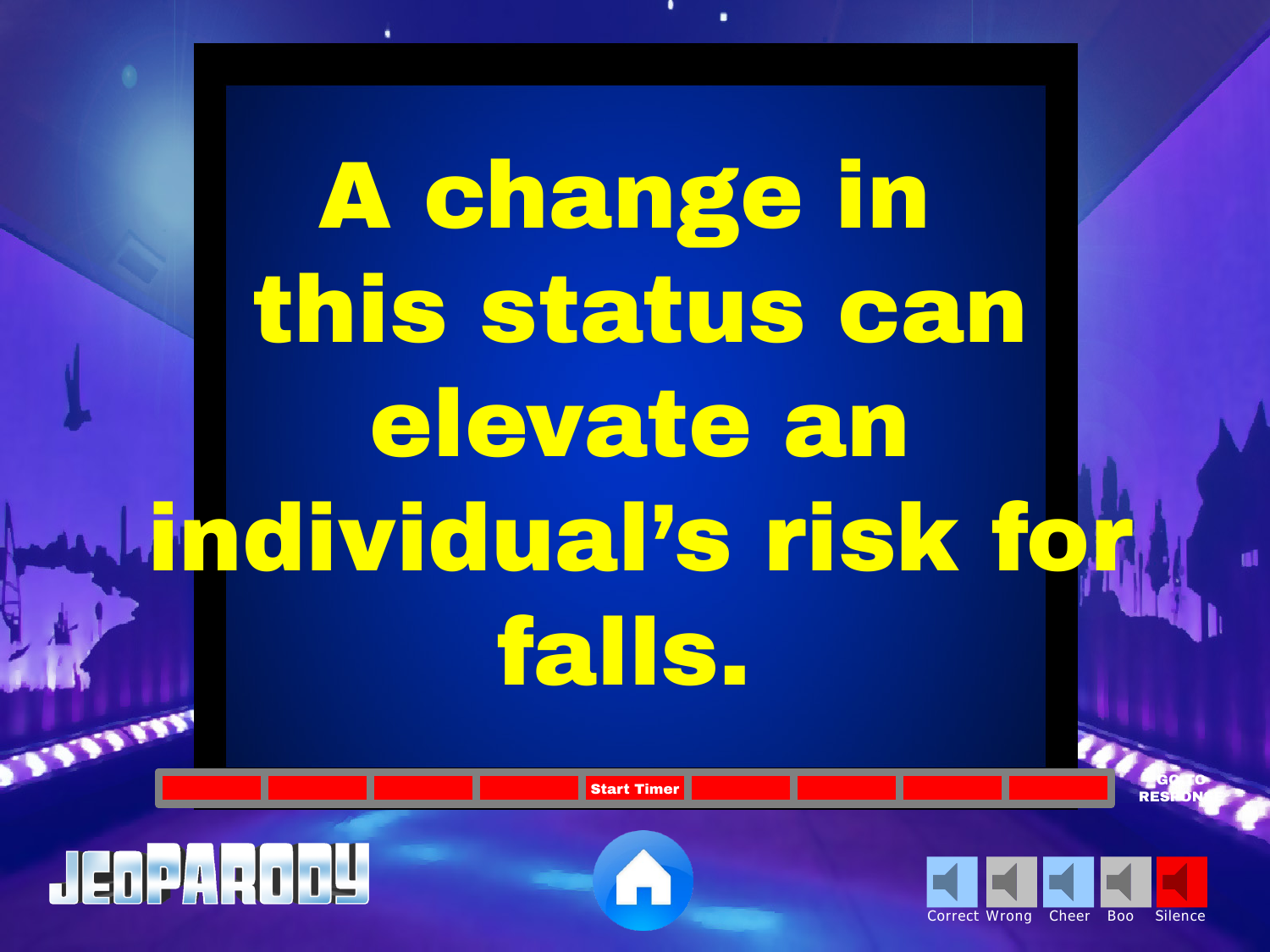

A change in
this status can elevate an individual’s risk for falls.